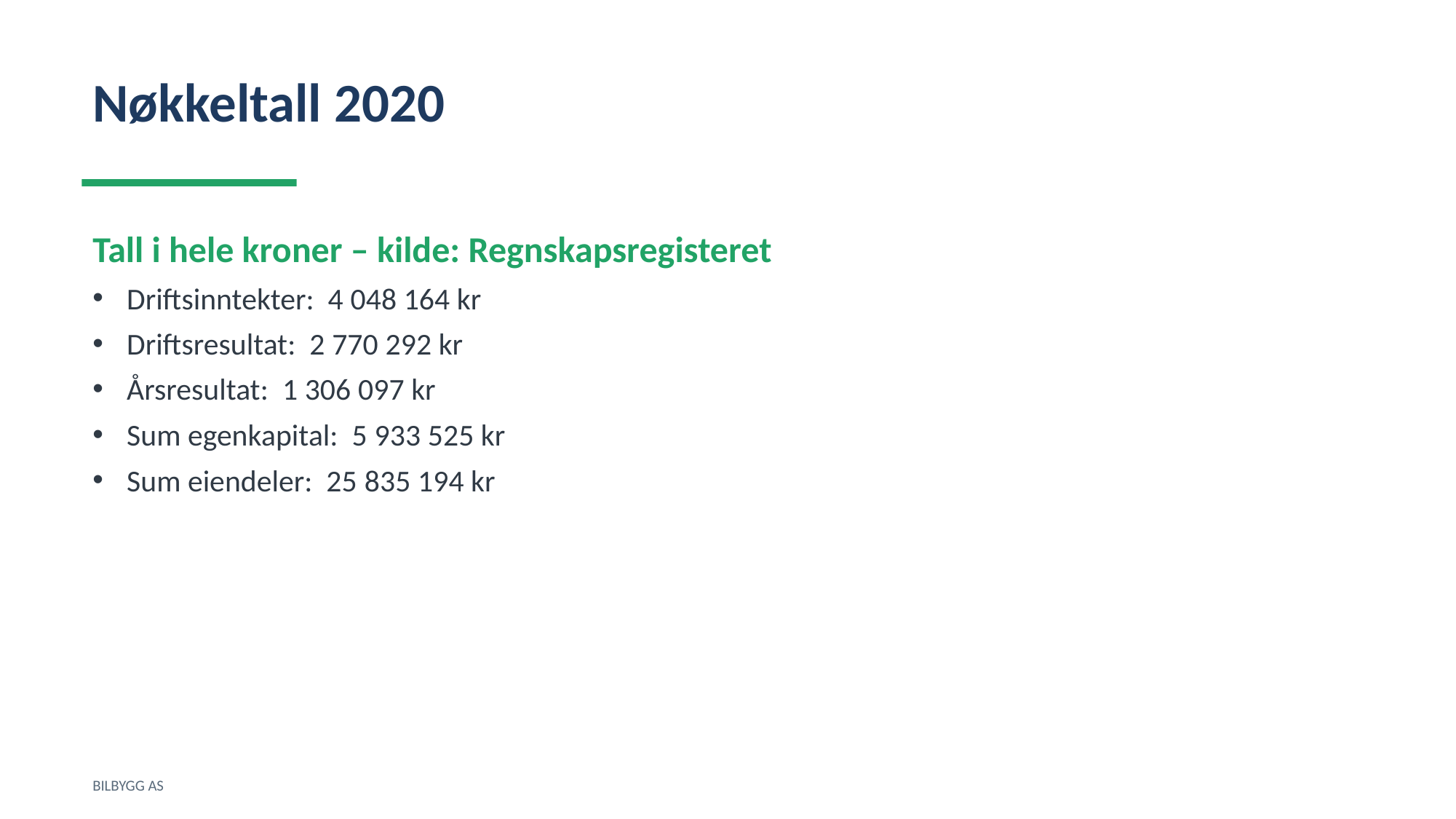

Nøkkeltall 2020

Tall i hele kroner – kilde: Regnskapsregisteret
Driftsinntekter:  4 048 164 kr
Driftsresultat:  2 770 292 kr
Årsresultat:  1 306 097 kr
Sum egenkapital:  5 933 525 kr
Sum eiendeler:  25 835 194 kr
BILBYGG AS